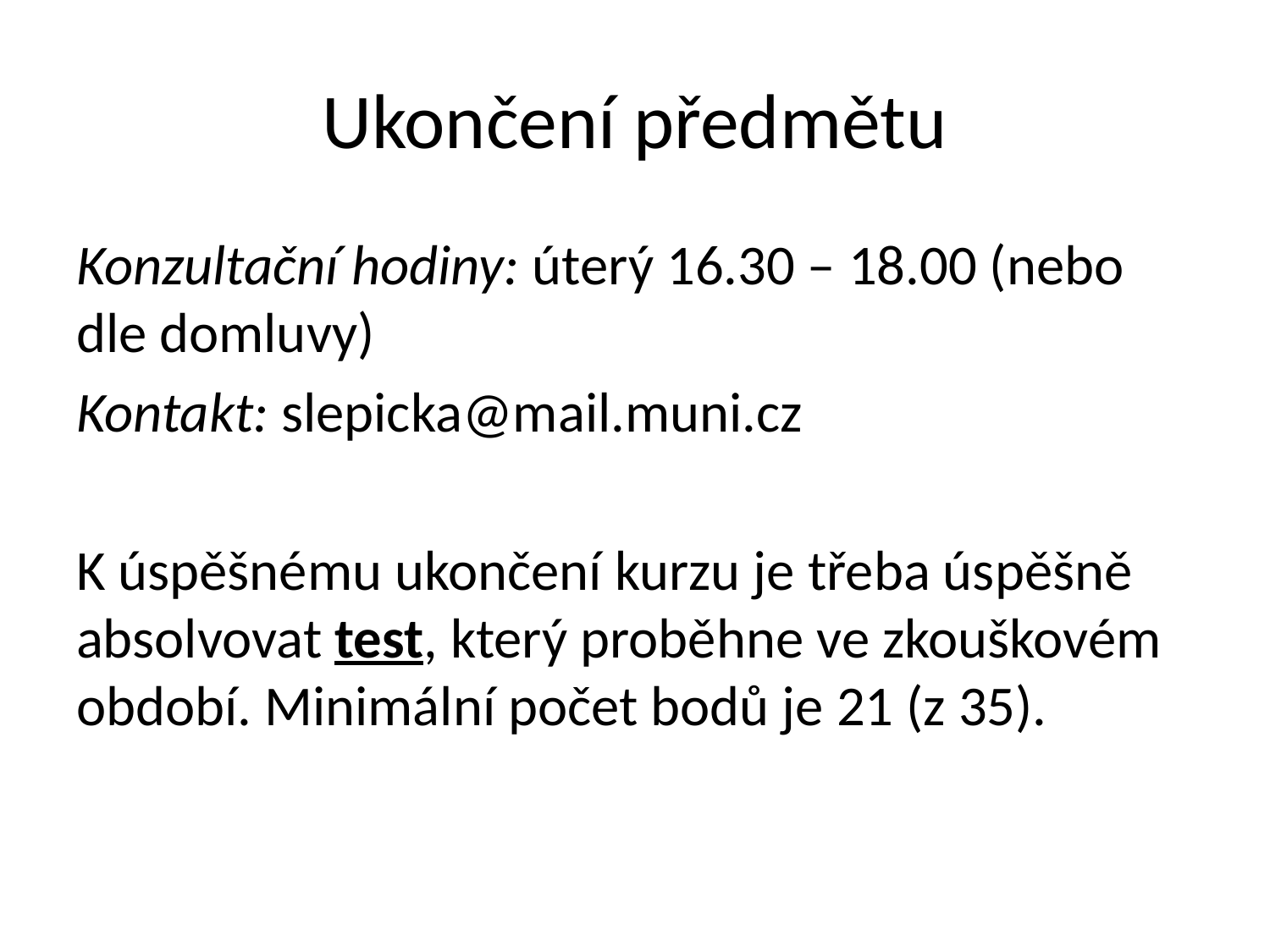

# Ukončení předmětu
Konzultační hodiny: úterý 16.30 – 18.00 (nebo dle domluvy)
Kontakt: slepicka@mail.muni.cz

K úspěšnému ukončení kurzu je třeba úspěšně absolvovat test, který proběhne ve zkouškovém období. Minimální počet bodů je 21 (z 35).